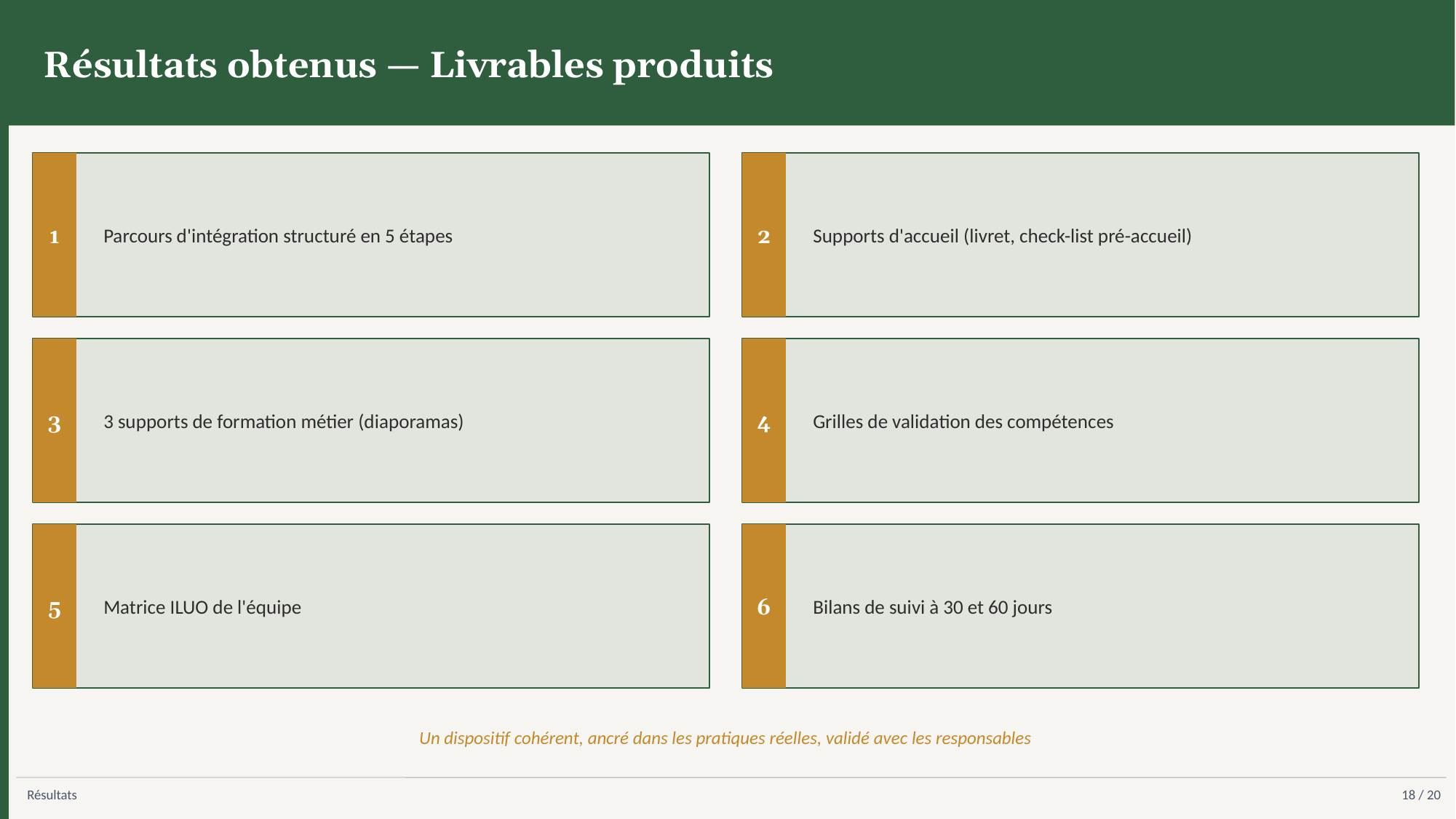

Résultats obtenus — Livrables produits

1

2
Parcours d'intégration structuré en 5 étapes
Supports d'accueil (livret, check-list pré-accueil)

3

4
3 supports de formation métier (diaporamas)
Grilles de validation des compétences

5

6
Matrice ILUO de l'équipe
Bilans de suivi à 30 et 60 jours
Un dispositif cohérent, ancré dans les pratiques réelles, validé avec les responsables

Résultats
18 / 20